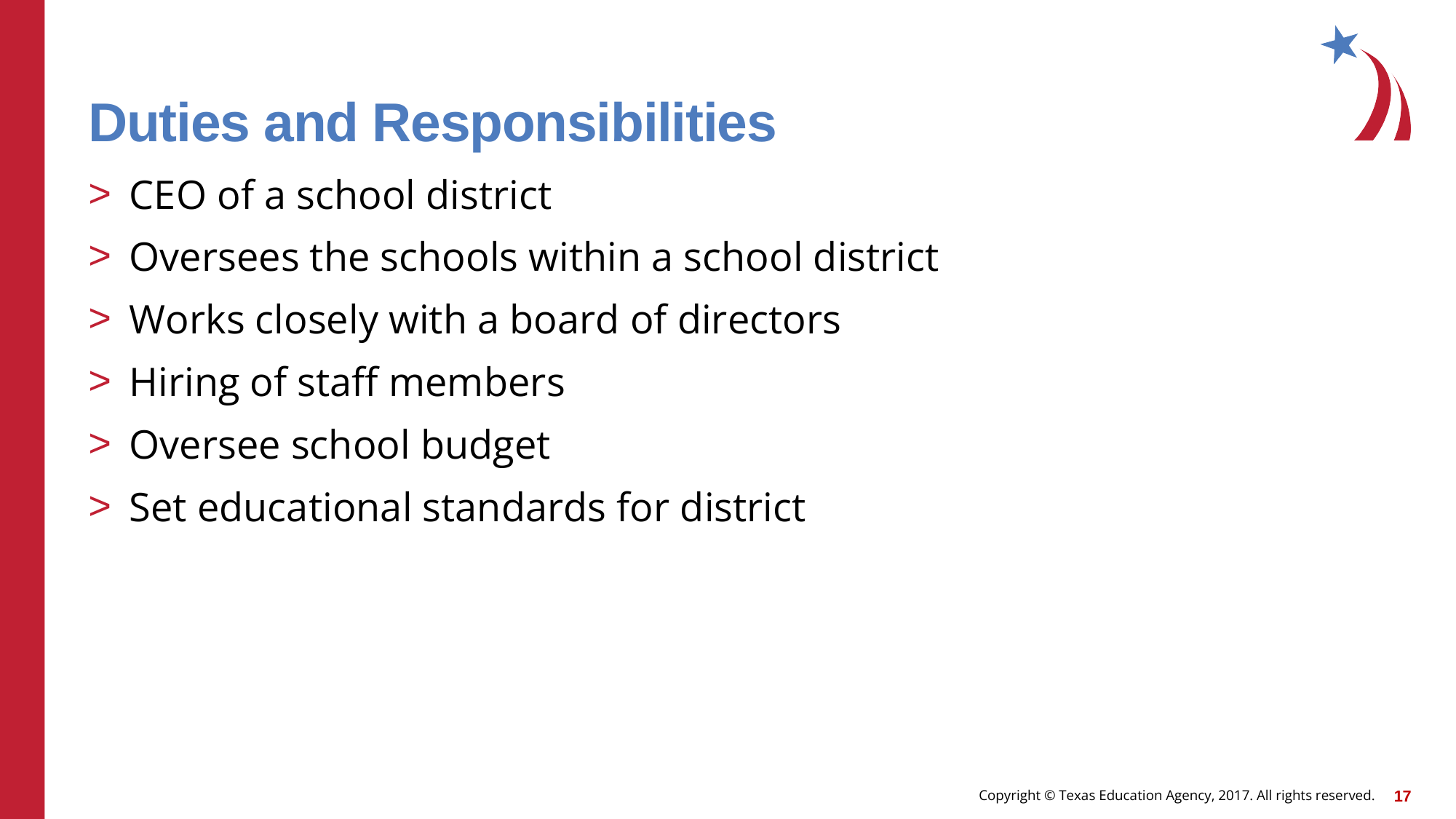

# Duties and Responsibilities
CEO of a school district
Oversees the schools within a school district
Works closely with a board of directors
Hiring of staff members
Oversee school budget
Set educational standards for district